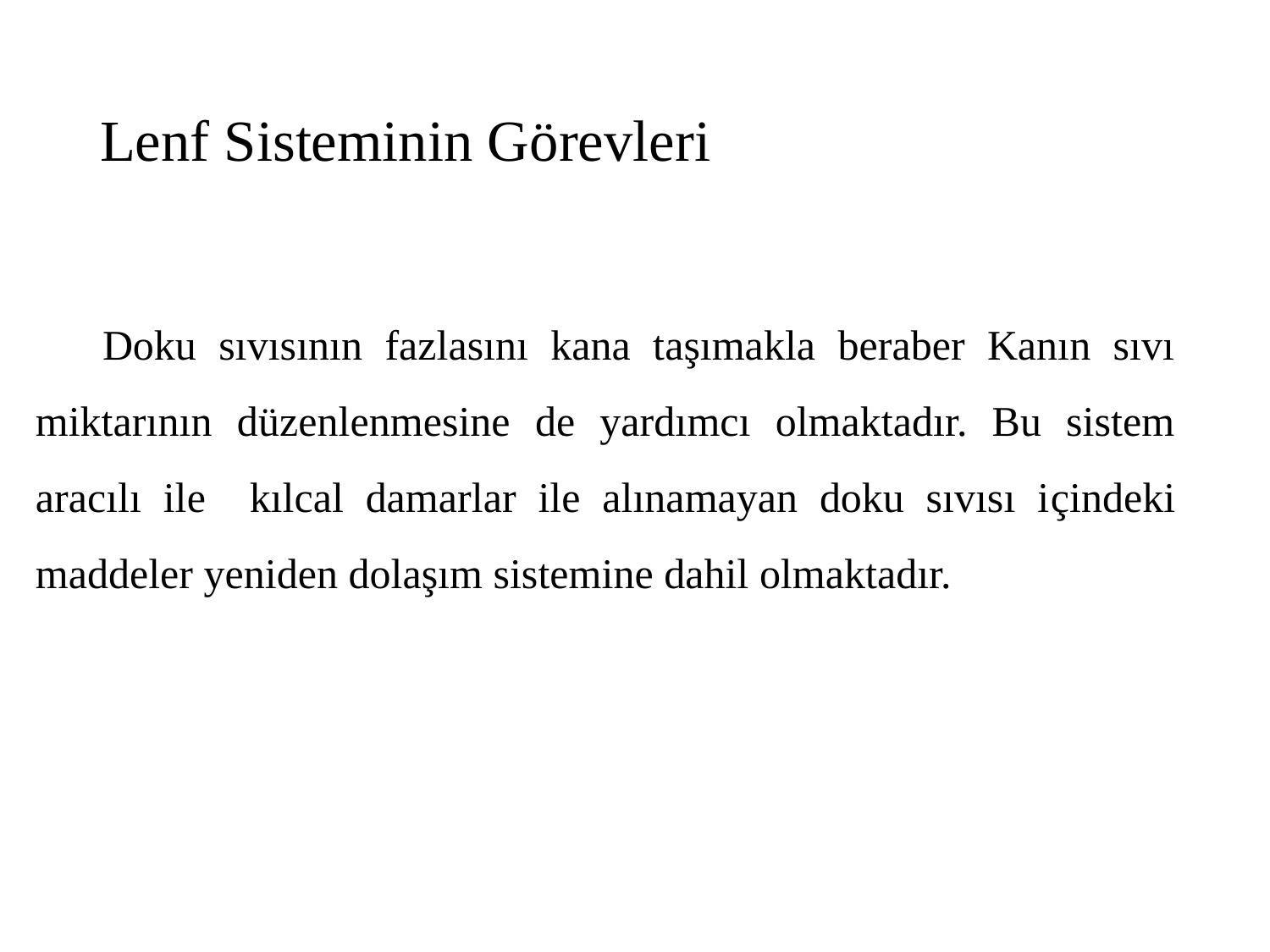

# Lenf Sisteminin Görevleri

   Doku sıvısının fazlasını kana taşımakla beraber Kanın sıvı miktarının düzenlenmesine de yardımcı olmaktadır. Bu sistem aracılı ile  kılcal damarlar ile alınamayan doku sıvısı içindeki maddeler yeniden dolaşım sistemine dahil olmaktadır.